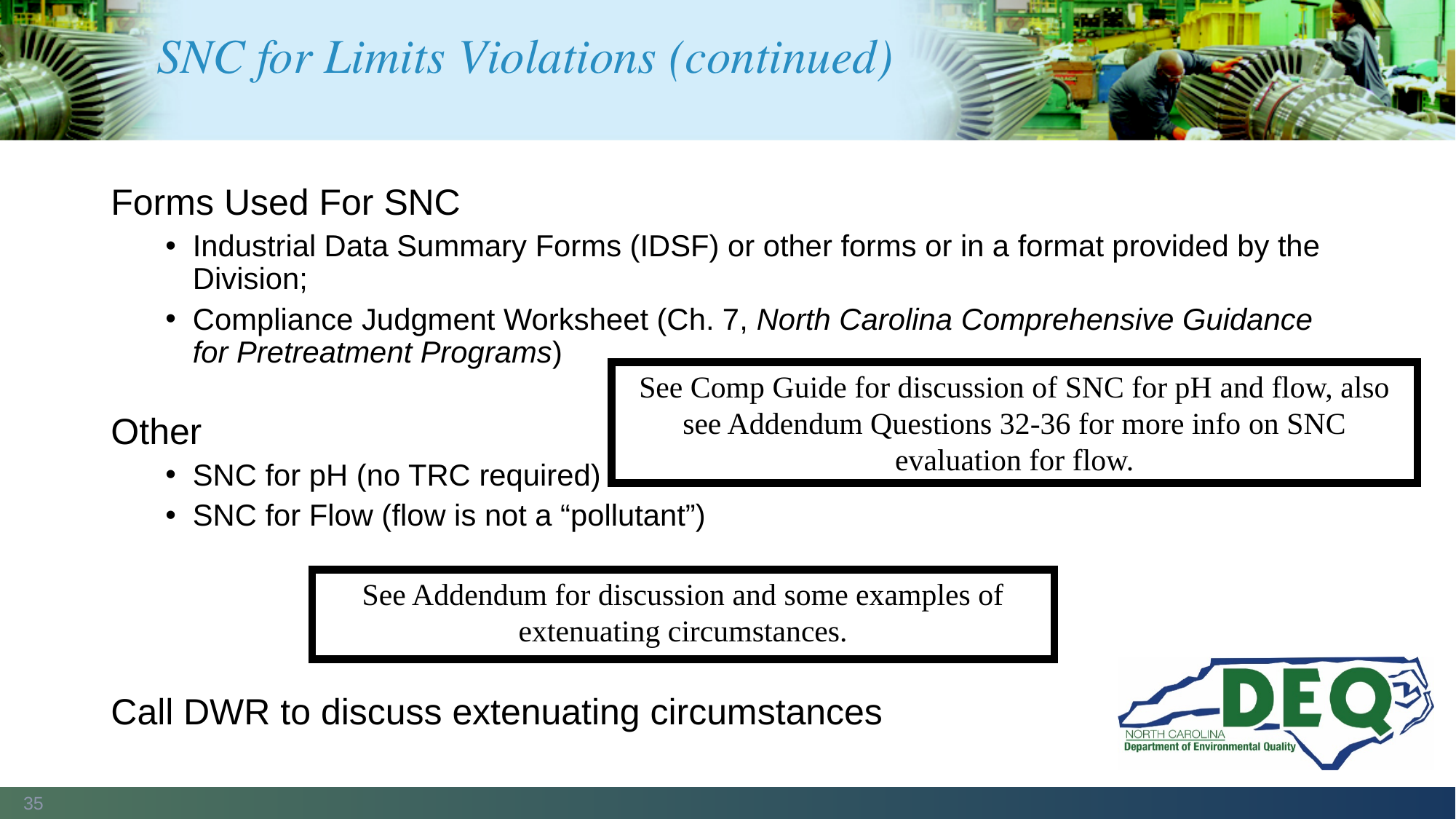

# SNC for Limits Violations (continued)
Forms Used For SNC
Industrial Data Summary Forms (IDSF) or other forms or in a format provided by the Division;
Compliance Judgment Worksheet (Ch. 7, North Carolina Comprehensive Guidance for Pretreatment Programs)

Other
SNC for pH (no TRC required)
SNC for Flow (flow is not a “pollutant”)

Call DWR to discuss extenuating circumstances
See Comp Guide for discussion of SNC for pH and flow, also see Addendum Questions 32-36 for more info on SNC evaluation for flow.
See Addendum for discussion and some examples of extenuating circumstances.
35